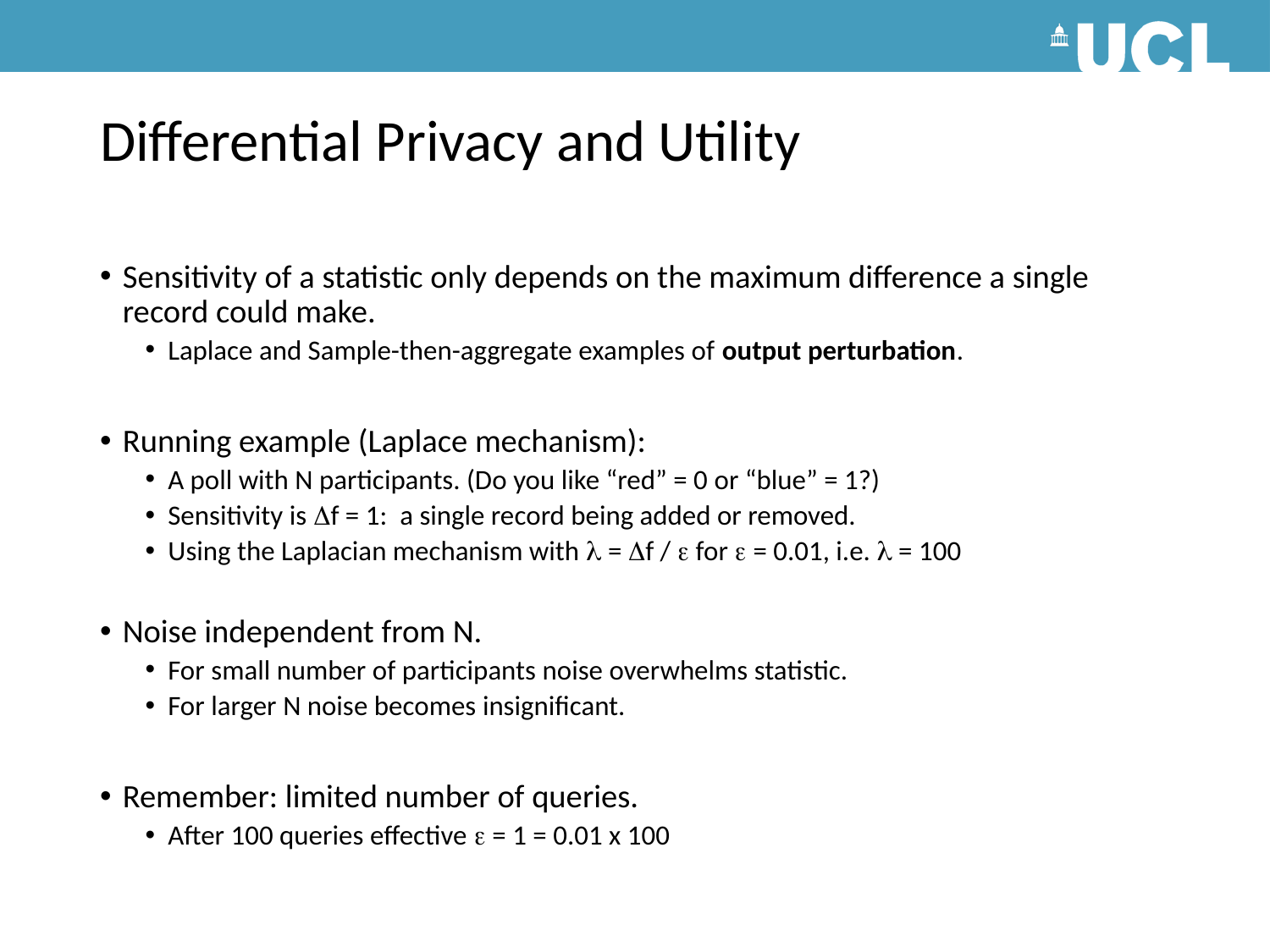

# Differential Privacy and Utility
Sensitivity of a statistic only depends on the maximum difference a single record could make.
Laplace and Sample-then-aggregate examples of output perturbation.

Running example (Laplace mechanism):
A poll with N participants. (Do you like “red” = 0 or “blue” = 1?)
Sensitivity is Δf = 1:  a single record being added or removed.
Using the Laplacian mechanism with λ = Δf / ε for ε = 0.01, i.e. λ = 100

Noise independent from N.
For small number of participants noise overwhelms statistic.
For larger N noise becomes insignificant.

Remember: limited number of queries.
After 100 queries effective ε = 1 = 0.01 x 100